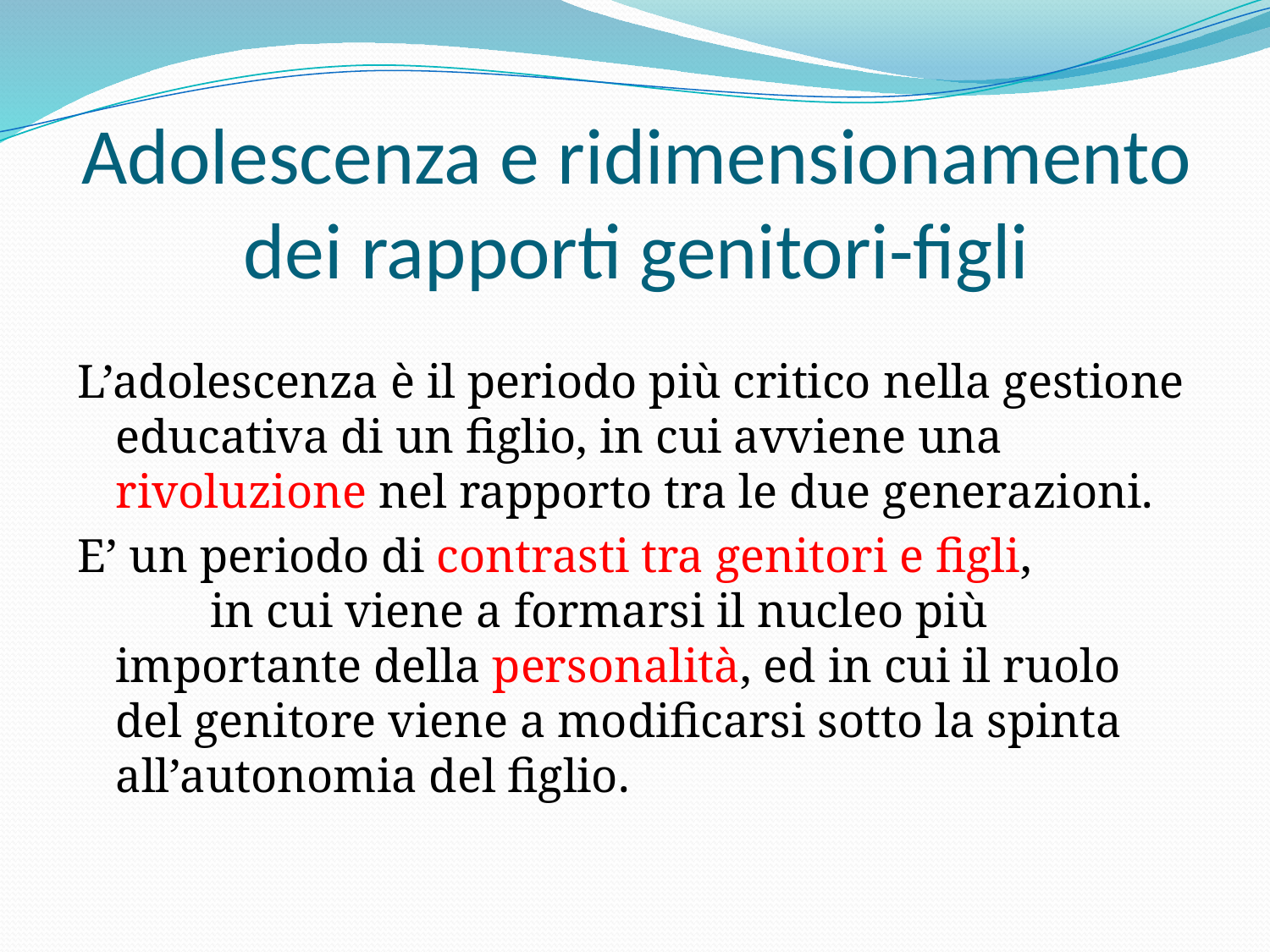

# Adolescenza e ridimensionamento dei rapporti genitori-figli
L’adolescenza è il periodo più critico nella gestione educativa di un figlio, in cui avviene una               rivoluzione nel rapporto tra le due generazioni.
E’ un periodo di contrasti tra genitori e figli,                      in cui viene a formarsi il nucleo più importante della personalità, ed in cui il ruolo del genitore viene a modificarsi sotto la spinta all’autonomia del figlio.